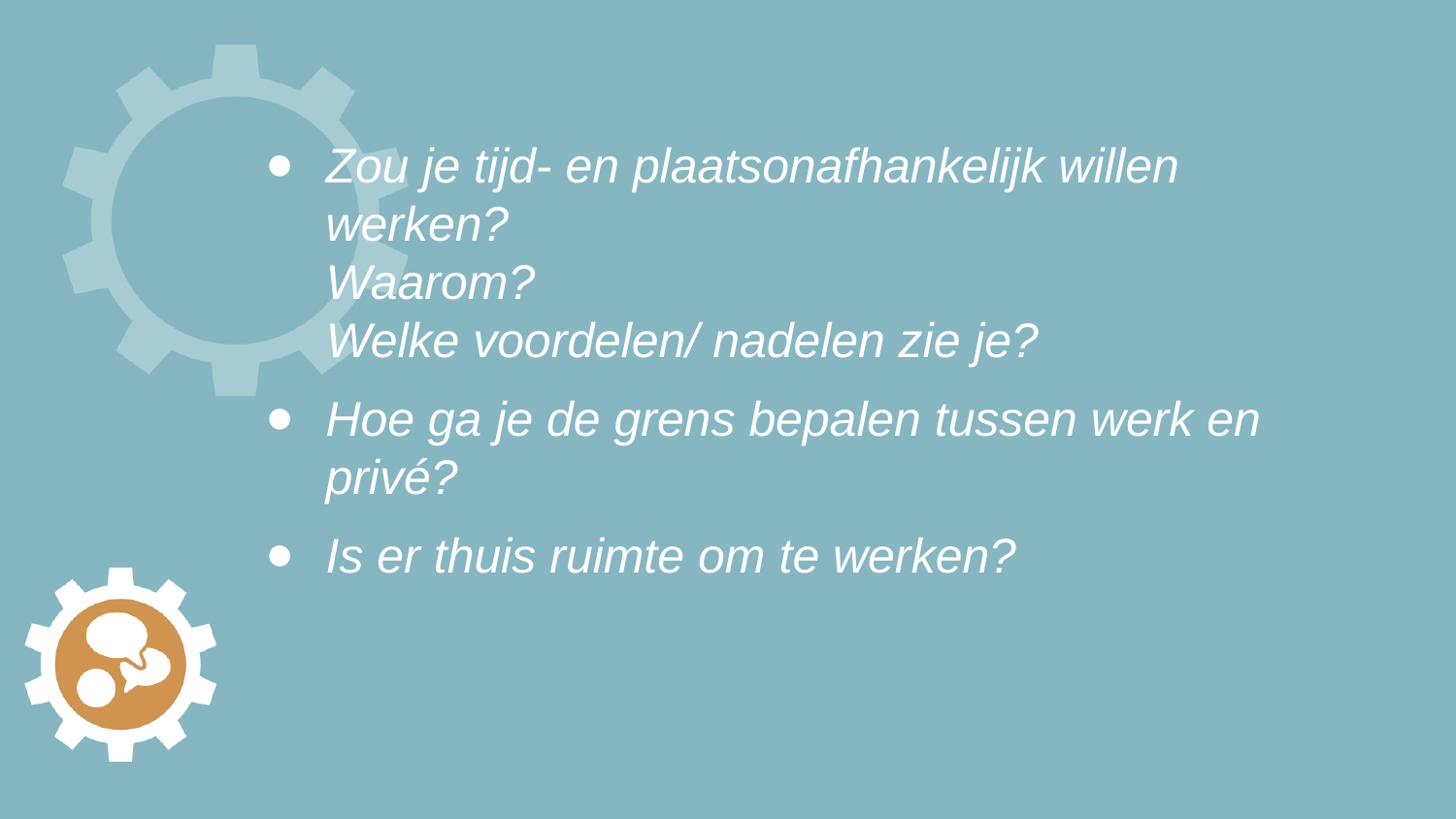

# Zou je tijd- en plaatsonafhankelijk willen werken? Waarom? Welke voordelen/ nadelen zie je?
Hoe ga je de grens bepalen tussen werk en privé?
Is er thuis ruimte om te werken?